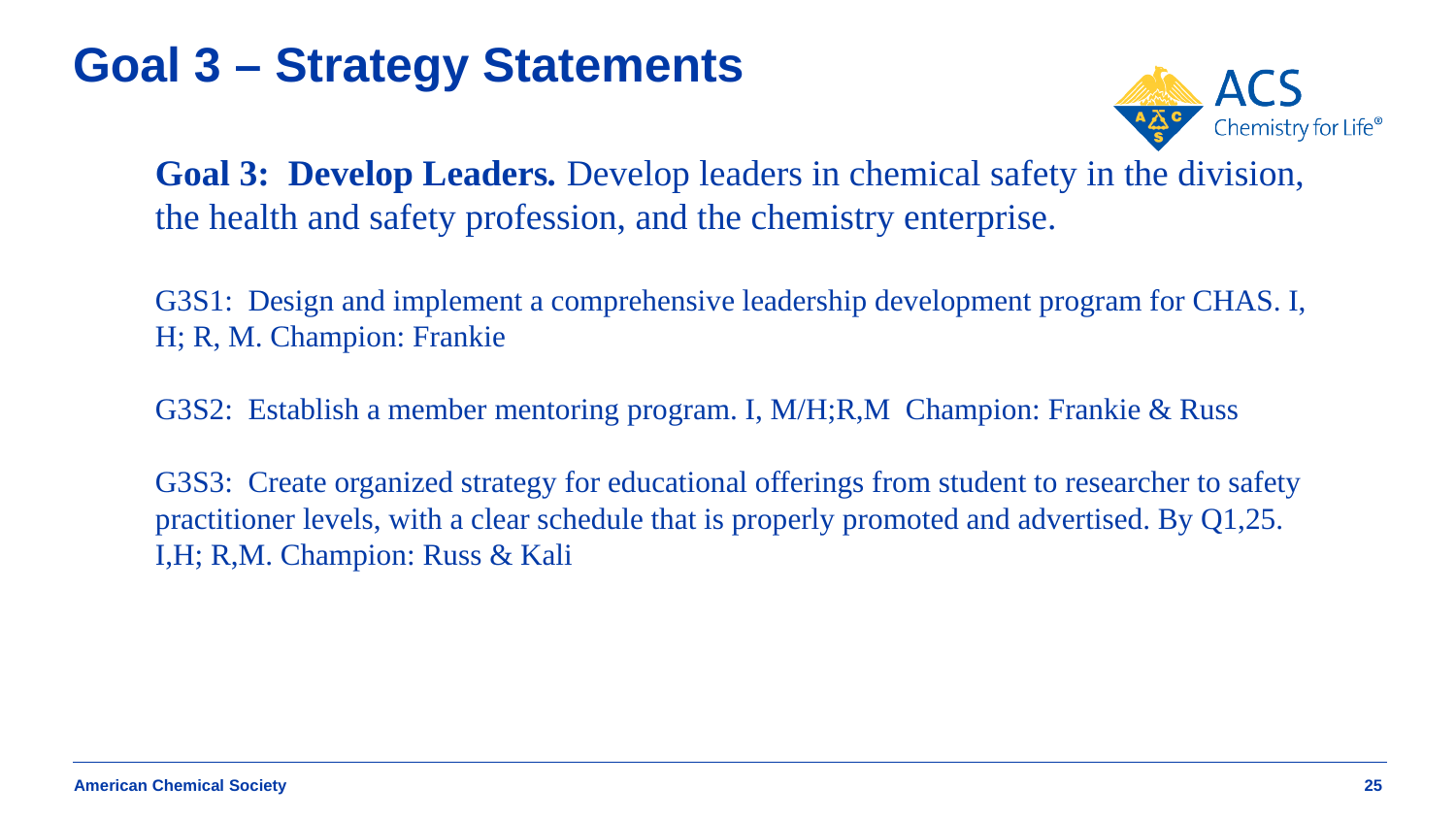

# Goal 3 – Strategy Statements
Goal 3:  Develop Leaders. Develop leaders in chemical safety in the division, the health and safety profession, and the chemistry enterprise.

G3S1:  Design and implement a comprehensive leadership development program for CHAS. I, H; R, M. Champion: Frankie

G3S2:  Establish a member mentoring program. I, M/H;R,M  Champion: Frankie & Russ

G3S3:  Create organized strategy for educational offerings from student to researcher to safety practitioner levels, with a clear schedule that is properly promoted and advertised. By Q1,25.  I,H; R,M. Champion: Russ & Kali